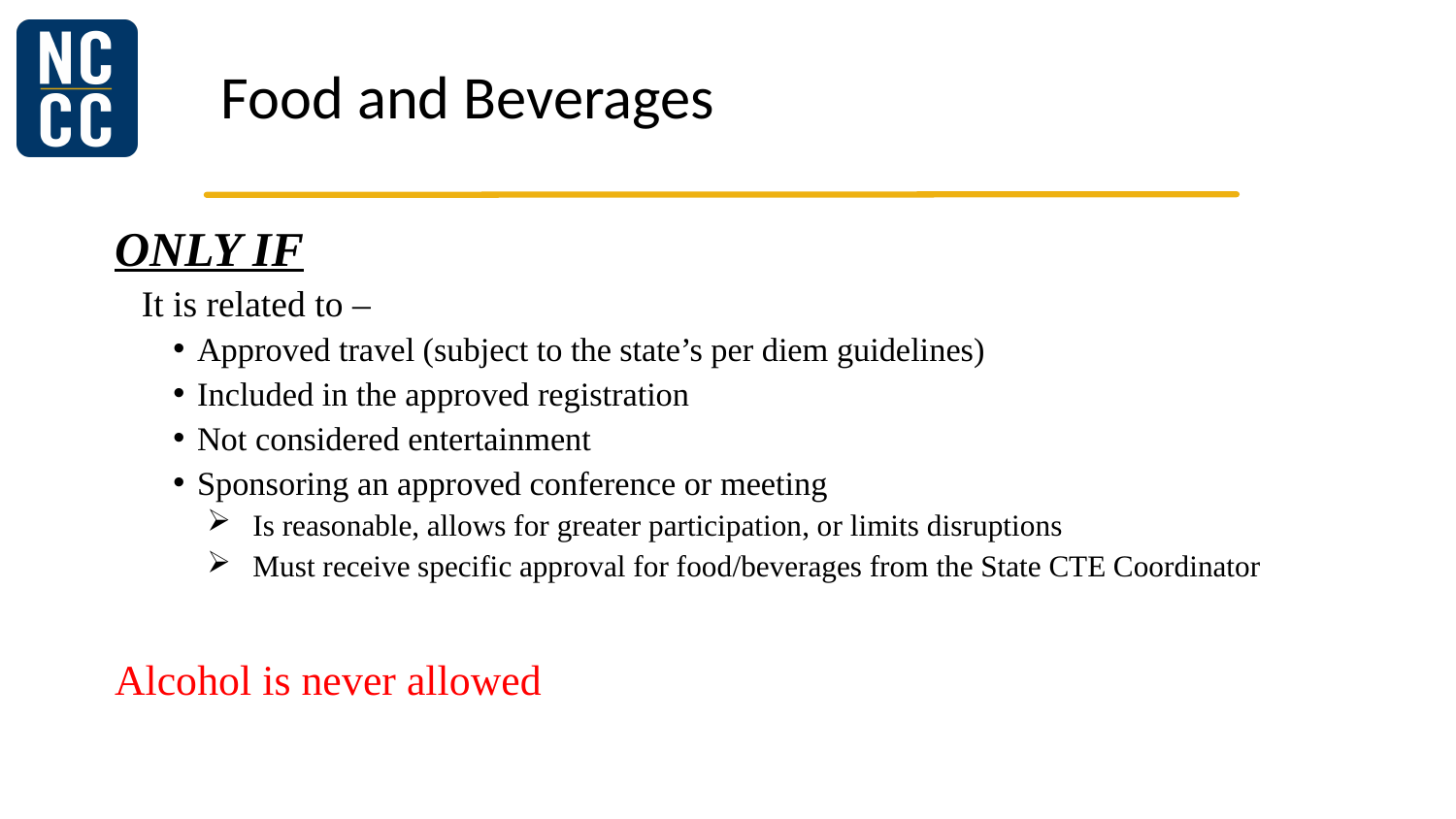

# Food and Beverages
ONLY IF
It is related to –
Approved travel (subject to the state’s per diem guidelines)
Included in the approved registration
Not considered entertainment
Sponsoring an approved conference or meeting
Is reasonable, allows for greater participation, or limits disruptions
Must receive specific approval for food/beverages from the State CTE Coordinator

Alcohol is never allowed